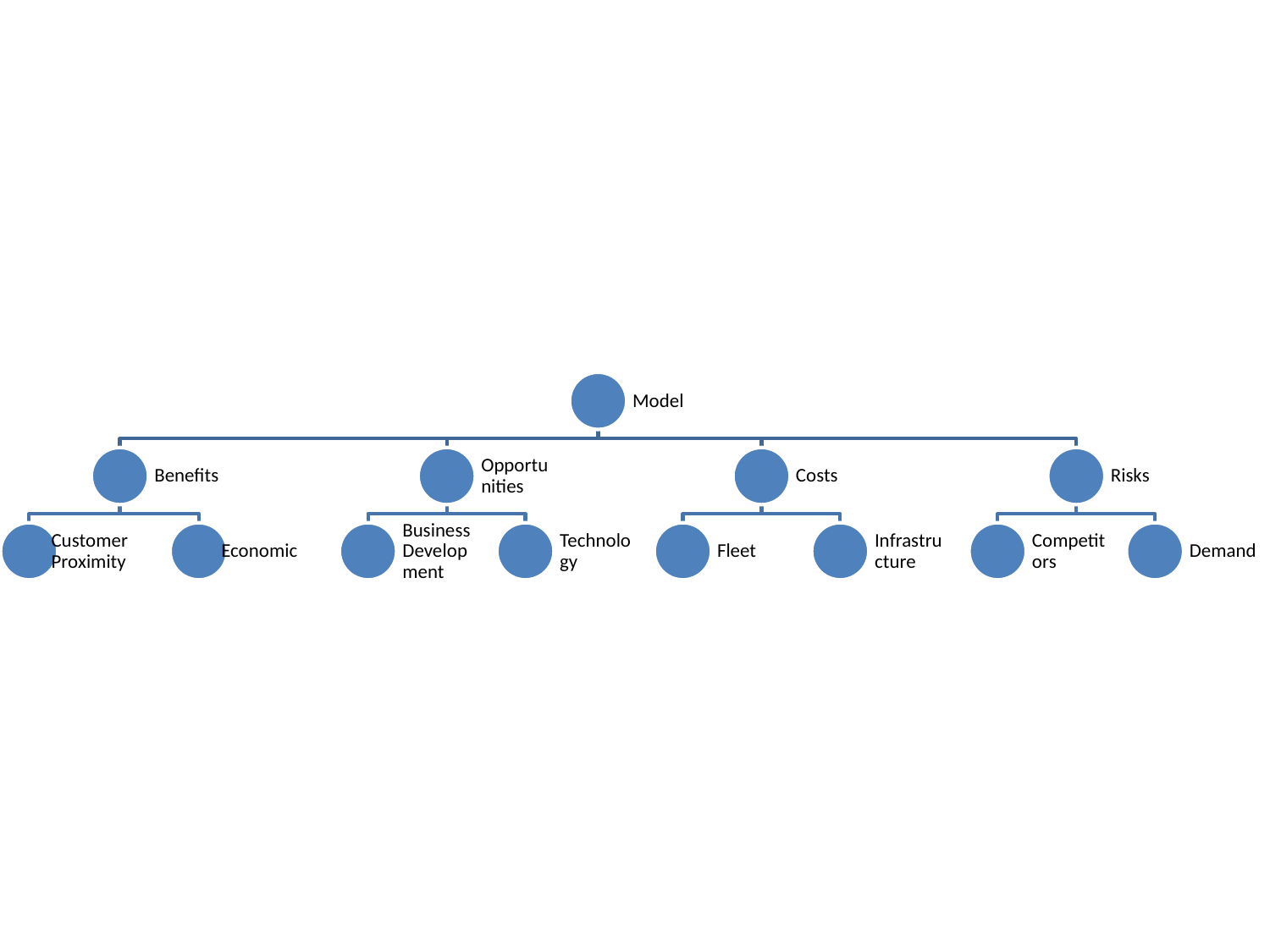

Model
Benefits
Customer Proximity
Economic
Opportunities
Business Development
Technology
Costs
Fleet
Infrastructure
Risks
Competitors
Demand